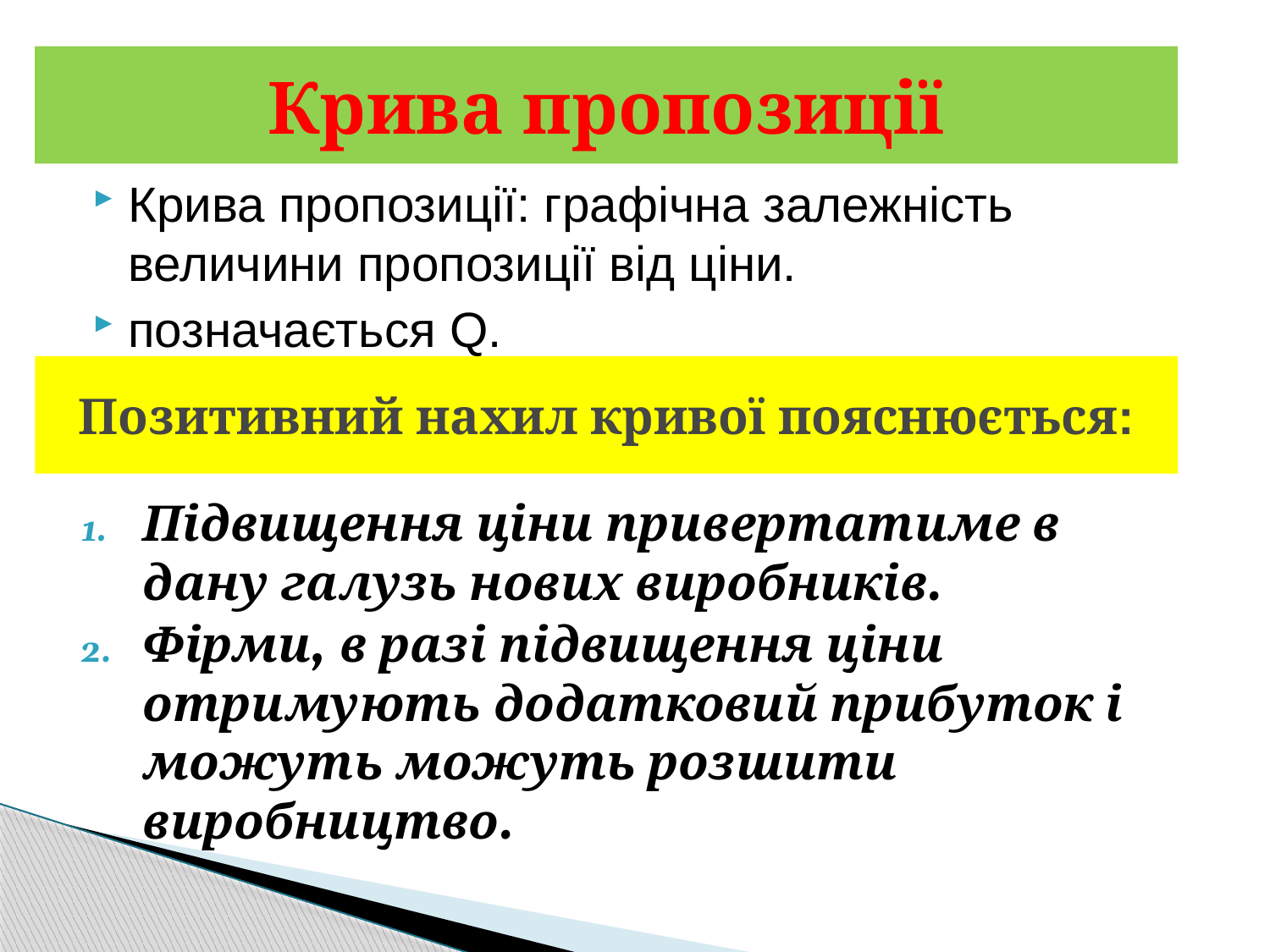

Крива пропозиції
Крива пропозиції: графічна залежність величини пропозиції від ціни.
позначається Q.

# Позитивний нахил кривої пояснюється:
Підвищення ціни привертатиме в дану галузь нових виробників.
Фірми, в разі підвищення ціни отримують додатковий прибуток і можуть можуть розшити виробництво.